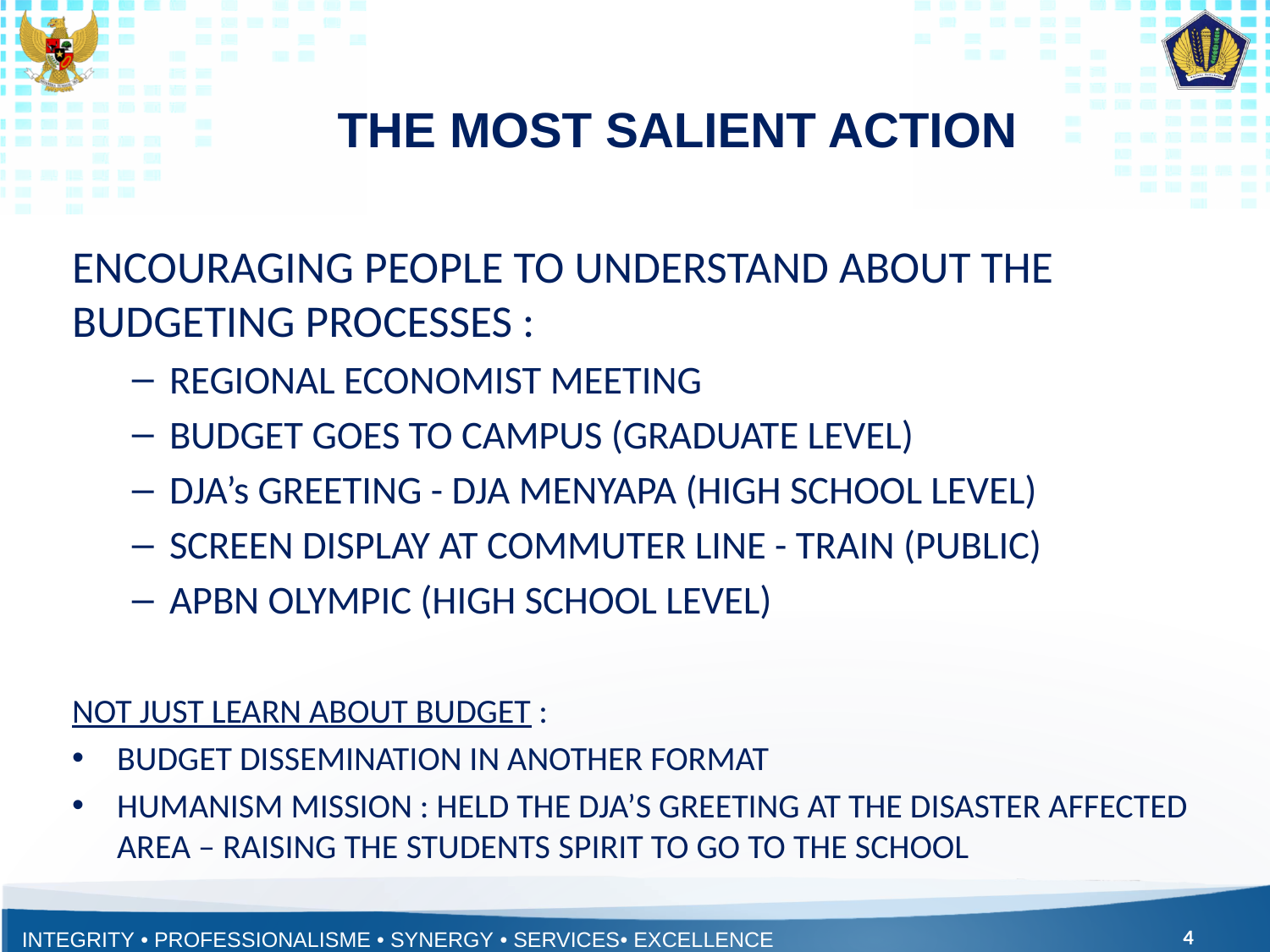

# THE MOST SALIENT ACTION
ENCOURAGING PEOPLE TO UNDERSTAND ABOUT THE BUDGETING PROCESSES :
REGIONAL ECONOMIST MEETING
BUDGET GOES TO CAMPUS (GRADUATE LEVEL)
DJA’s GREETING - DJA MENYAPA (HIGH SCHOOL LEVEL)
SCREEN DISPLAY AT COMMUTER LINE - TRAIN (PUBLIC)
APBN OLYMPIC (HIGH SCHOOL LEVEL)

NOT JUST LEARN ABOUT BUDGET :
BUDGET DISSEMINATION IN ANOTHER FORMAT
HUMANISM MISSION : HELD THE DJA’S GREETING AT THE DISASTER AFFECTED AREA – RAISING THE STUDENTS SPIRIT TO GO TO THE SCHOOL

4